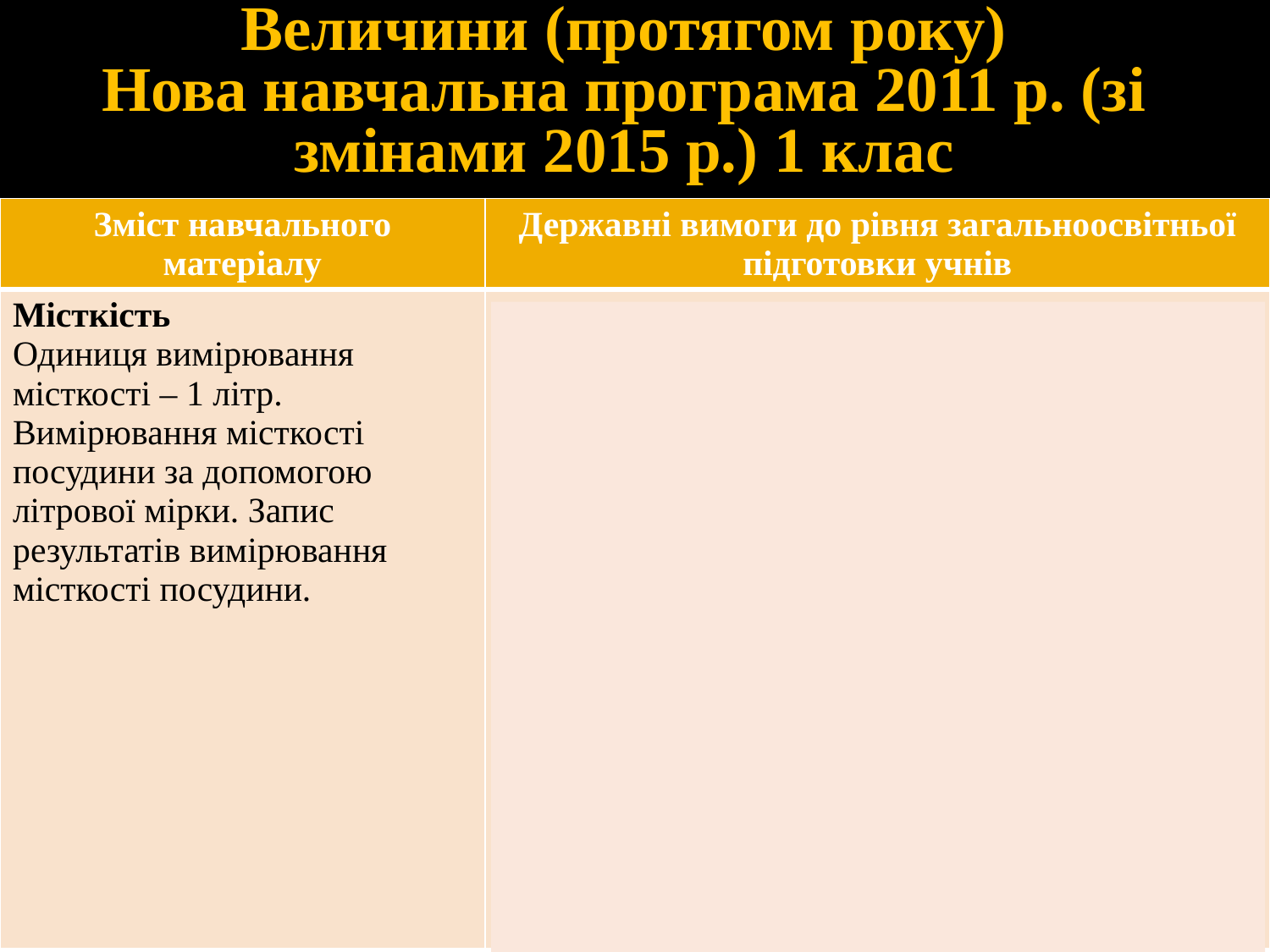

Величини (протягом року)
Нова навчальна програма 2011 р. (зі змінами 2015 р.) 1 клас
| Зміст навчального матеріалу | Державні вимоги до рівня загальноосвітньої підготовки учнів |
| --- | --- |
| Місткість Одиниця вимірювання місткості – 1 літр. Вимірювання місткості посудини за допомогою літрової мірки. Запис результатів вимірювання місткості посудини. | знає одиницю вимірювання місткості – літр; розуміє, що посудини маютьмісткість; порівнює об’єкти за місткістю; записує результати вимірювання місткості;використовує у записах скорочене позначення одиниць вимірювання (л); |